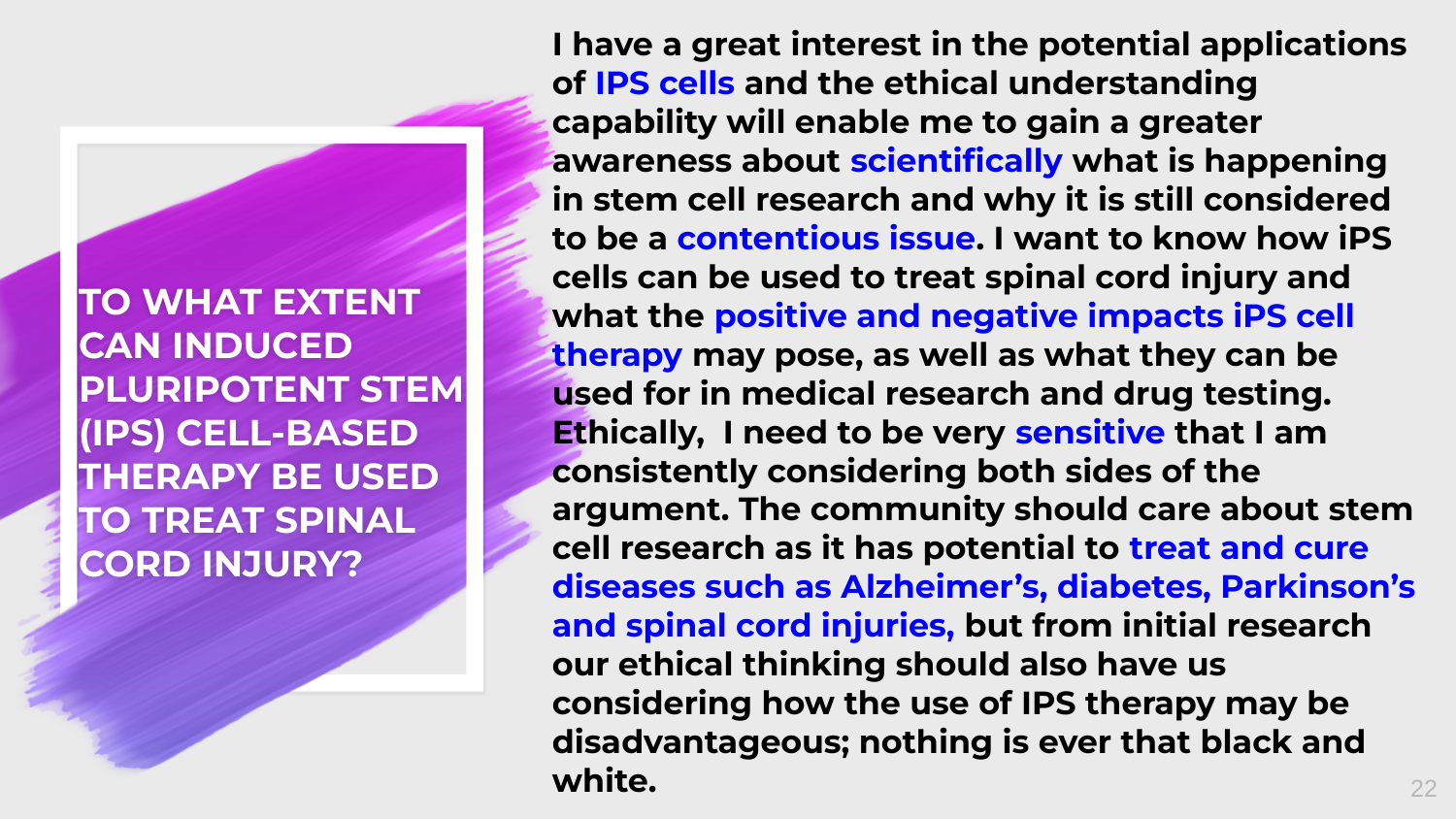

I have a great interest in the potential applications of IPS cells and the ethical understanding capability will enable me to gain a greater awareness about scientifically what is happening in stem cell research and why it is still considered to be a contentious issue. I want to know how iPS cells can be used to treat spinal cord injury and what the positive and negative impacts iPS cell therapy may pose, as well as what they can be used for in medical research and drug testing. Ethically,  I need to be very sensitive that I am consistently considering both sides of the argument. The community should care about stem cell research as it has potential to treat and cure diseases such as Alzheimer’s, diabetes, Parkinson’s and spinal cord injuries, but from initial research our ethical thinking should also have us considering how the use of IPS therapy may be disadvantageous; nothing is ever that black and white.

# TO WHAT EXTENT CAN INDUCED PLURIPOTENT STEM (IPS)  CELL-BASED THERAPY BE USED TO TREAT SPINAL CORD INJURY?

22